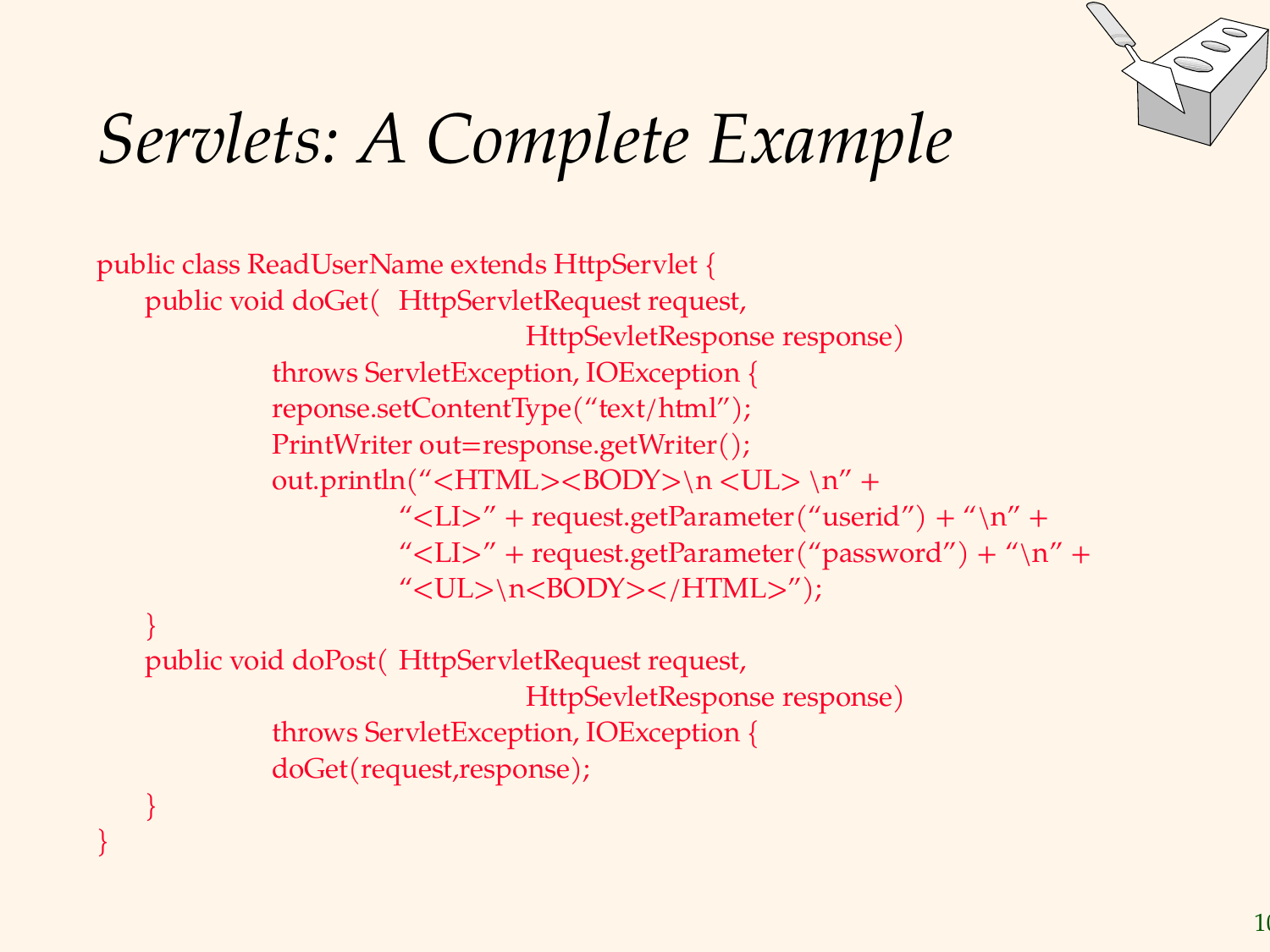

# Servlets: A Complete Example
public class ReadUserName extends HttpServlet {
	public void doGet(	HttpServletRequest request,
				HttpSevletResponse response)
		throws ServletException, IOException {
		reponse.setContentType(“text/html”);
		PrintWriter out=response.getWriter();
		out.println(“<HTML><BODY>\n <UL> \n” +
			“<LI>” + request.getParameter(“userid”) + “\n” +
			“<LI>” + request.getParameter(“password”) + “\n” +
			“<UL>\n<BODY></HTML>”);
	}
	public void doPost(	HttpServletRequest request,
				HttpSevletResponse response)
		throws ServletException, IOException {
		doGet(request,response);
	}
}